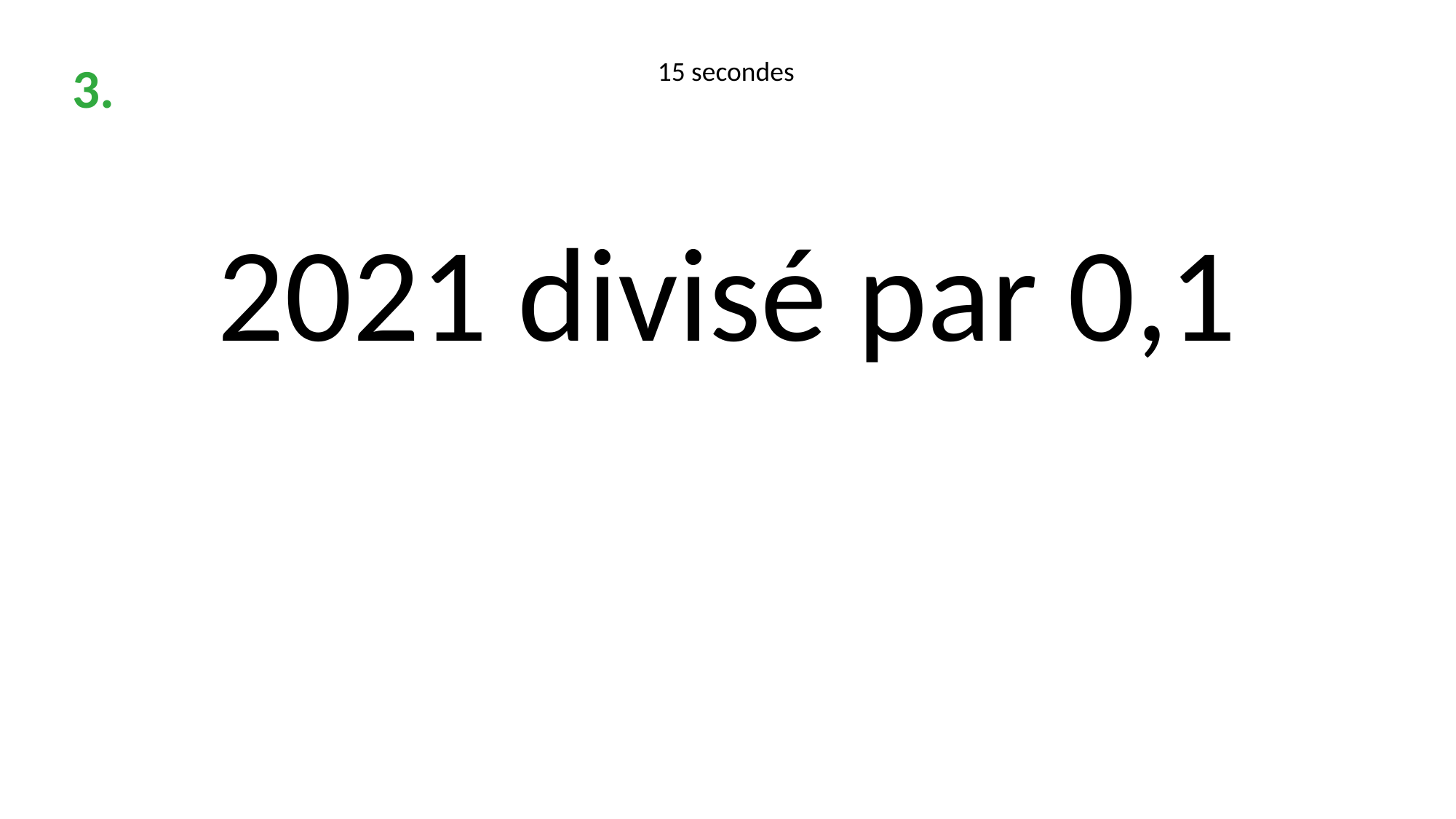

3.
15 secondes
2021 divisé par 0,1